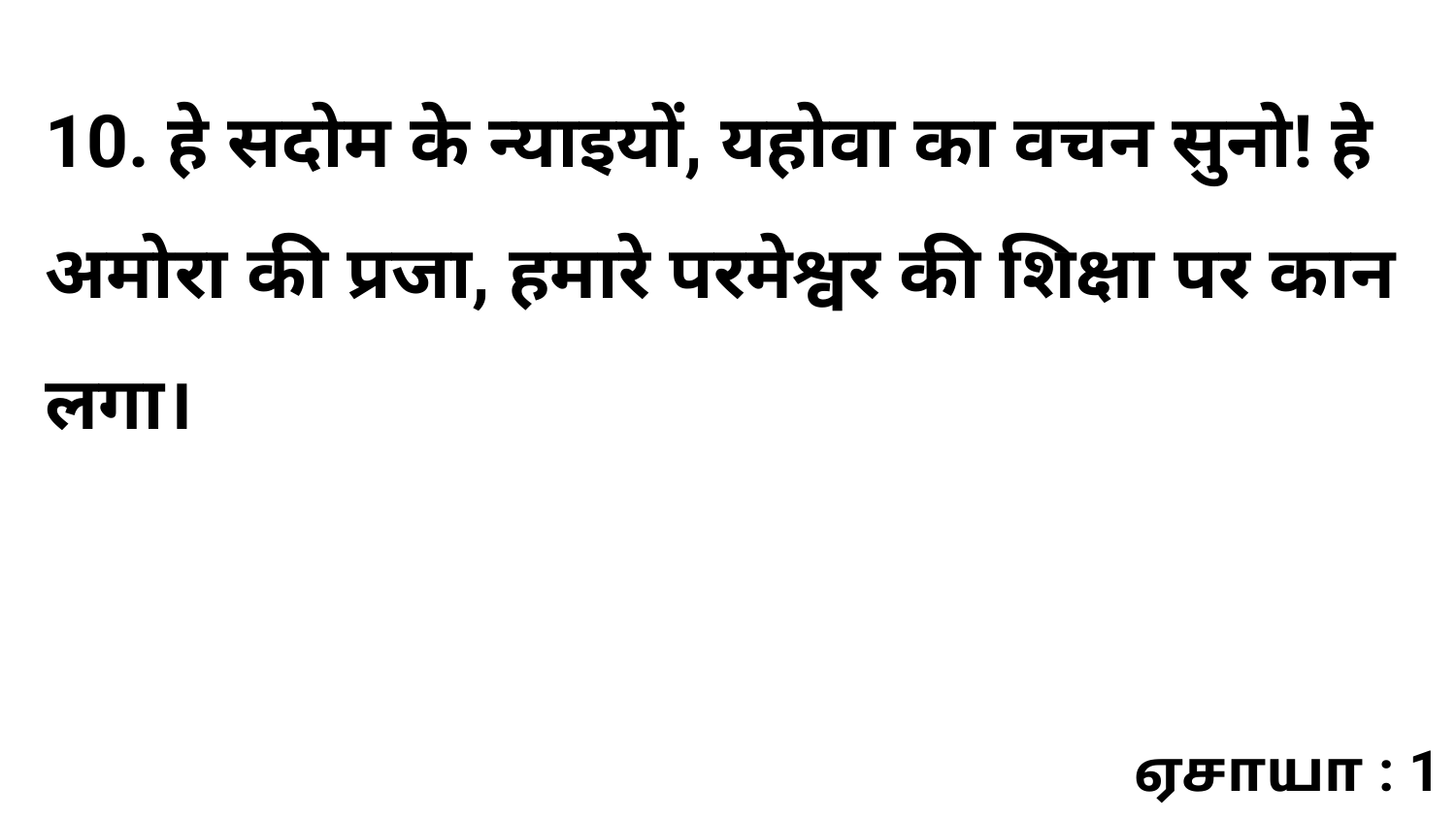

10. हे सदोम के न्याइयों, यहोवा का वचन सुनो! हे अमोरा की प्रजा, हमारे परमेश्वर की शिक्षा पर कान लगा।
ஏசாயா : 1